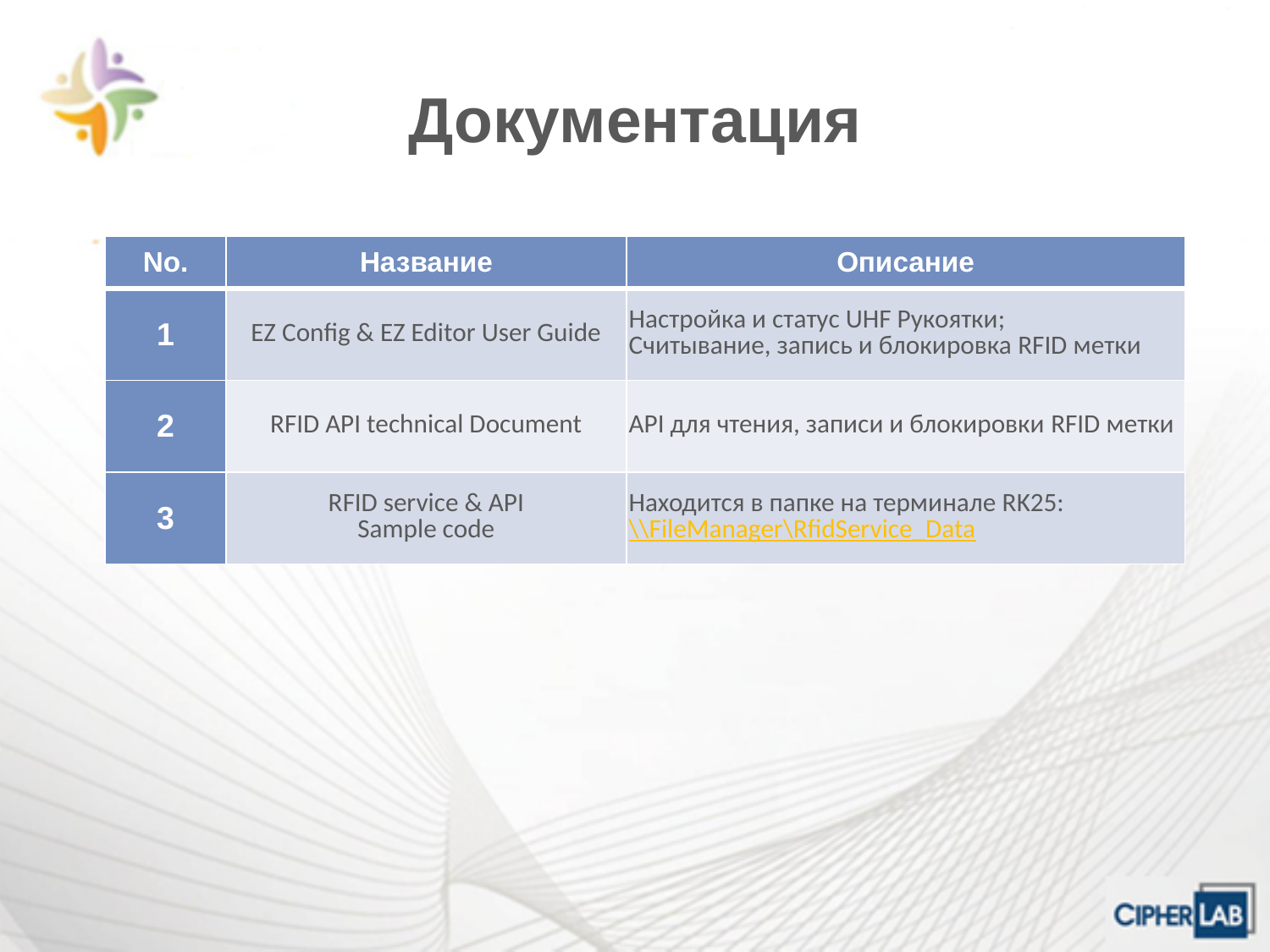

# Документация
| No. | Название | Описание |
| --- | --- | --- |
| 1 | EZ Config & EZ Editor User Guide | Настройка и статус UHF Рукоятки; Считывание, запись и блокировка RFID метки |
| 2 | RFID API technical Document | API для чтения, записи и блокировки RFID метки |
| 3 | RFID service & API Sample code | Находится в папке на терминале RK25: \\FileManager\RfidService\_Data |